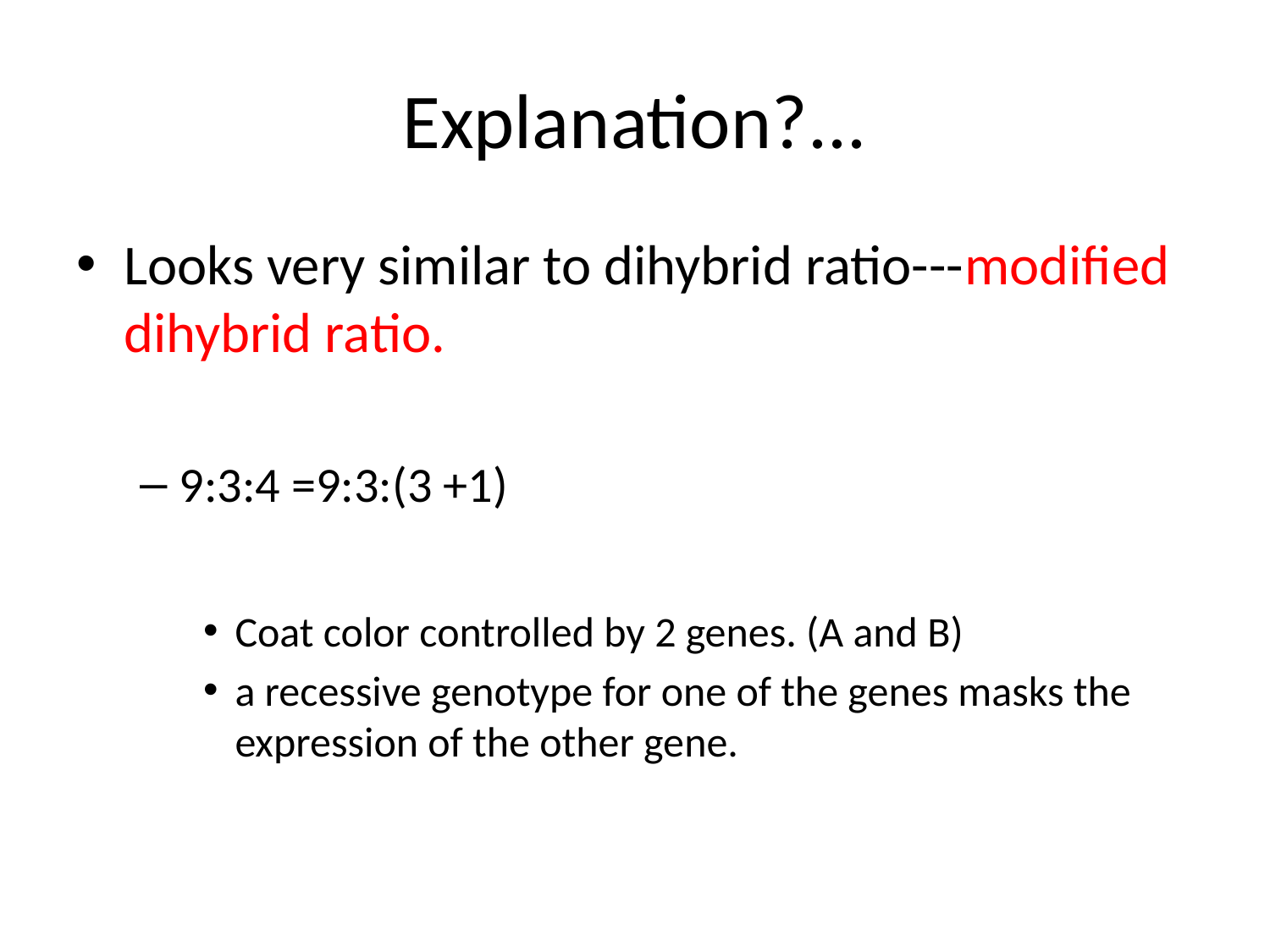

# Explanation?...
Looks very similar to dihybrid ratio---modified dihybrid ratio.

9:3:4 =9:3:(3 +1)

Coat color controlled by 2 genes. (A and B)
a recessive genotype for one of the genes masks the expression of the other gene.